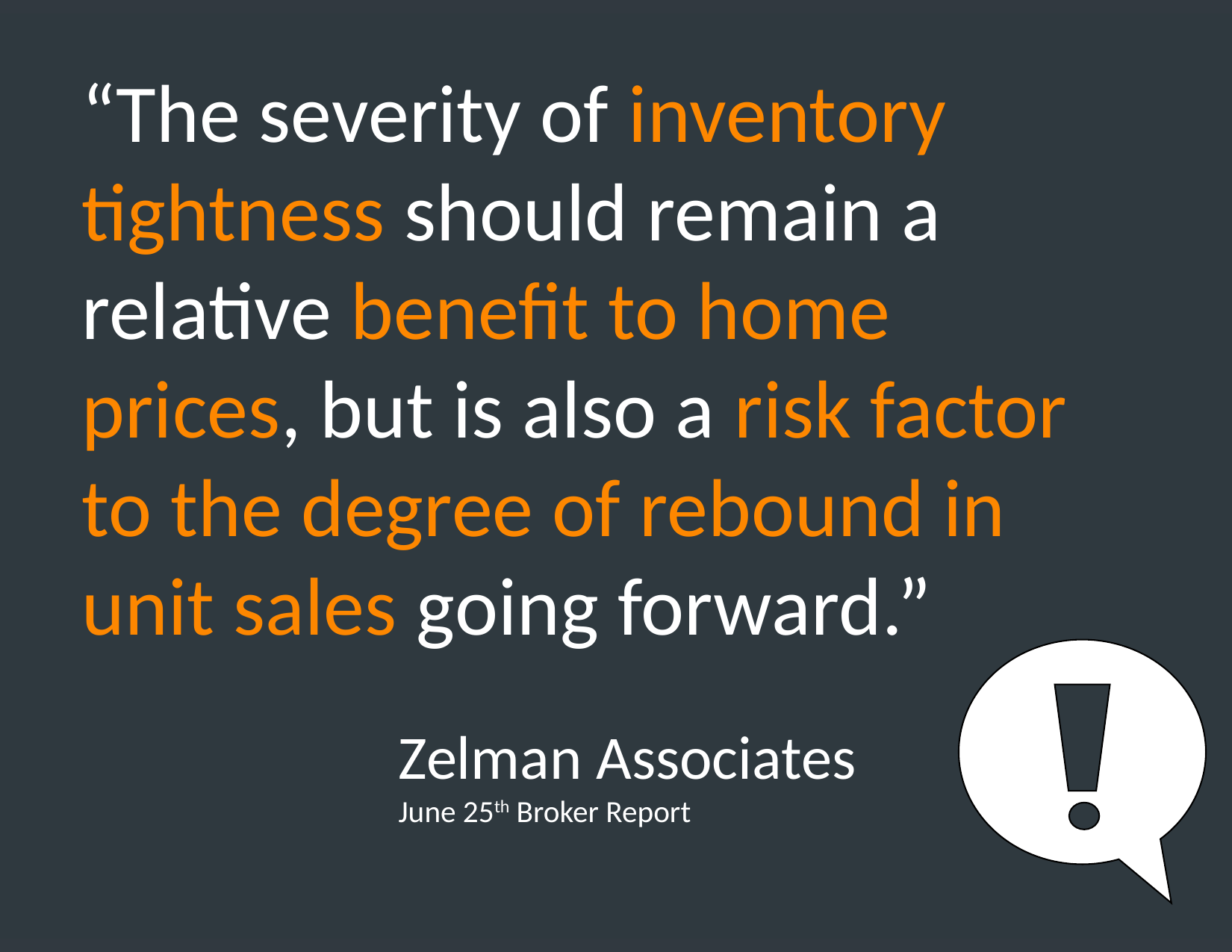

“The severity of inventory tightness should remain a relative benefit to home
prices, but is also a risk factor to the degree of rebound in unit sales going forward.”

Zelman Associates
June 25th Broker Report